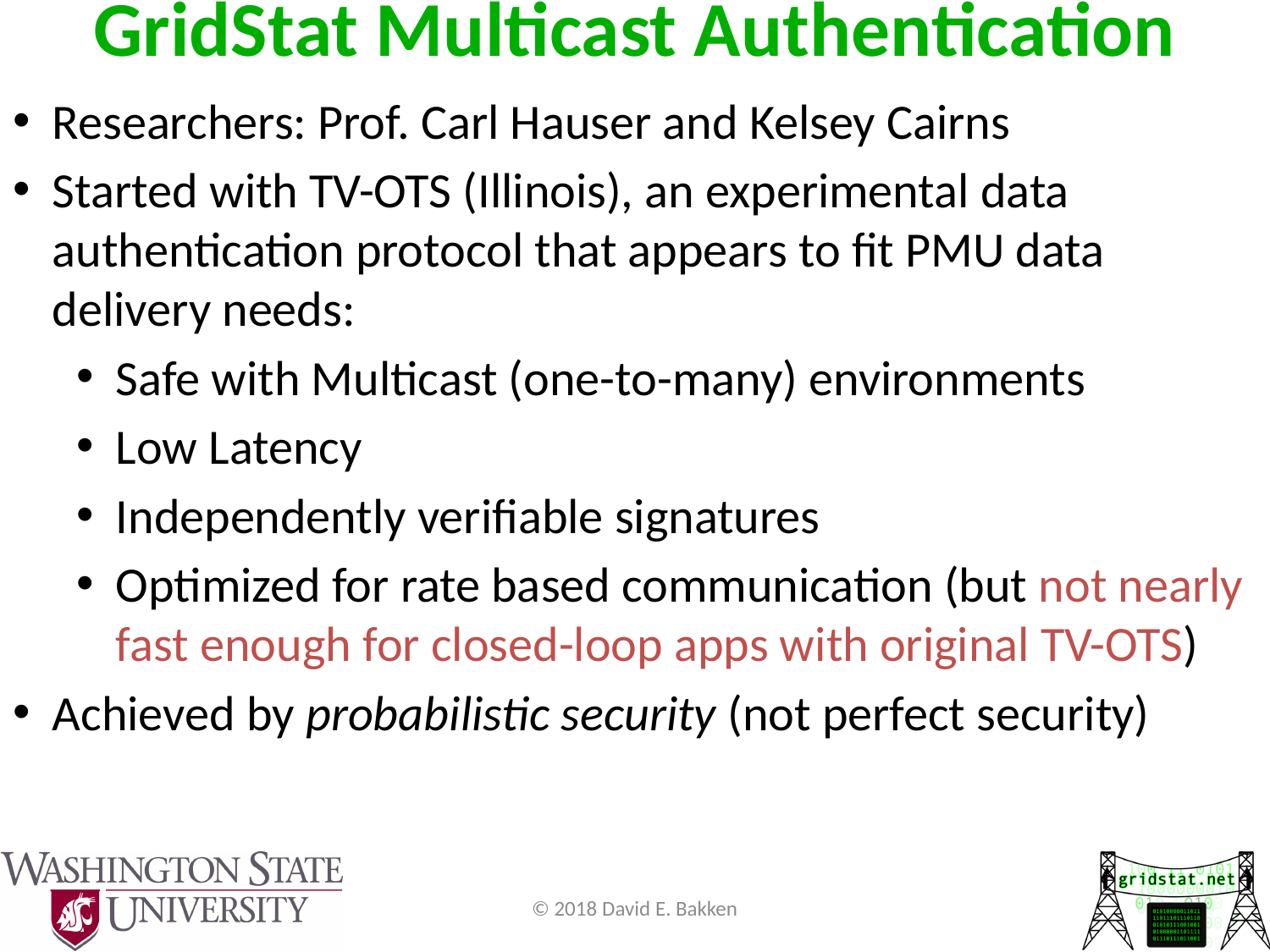

GridStat Multicast Authentication
Researchers: Prof. Carl Hauser and Kelsey Cairns
Started with TV-OTS (Illinois), an experimental data authentication protocol that appears to fit PMU data delivery needs:
Safe with Multicast (one-to-many) environments
Low Latency
Independently verifiable signatures
Optimized for rate based communication (but not nearly fast enough for closed-loop apps with original TV-OTS)
Achieved by probabilistic security (not perfect security)

© 2018 David E. Bakken